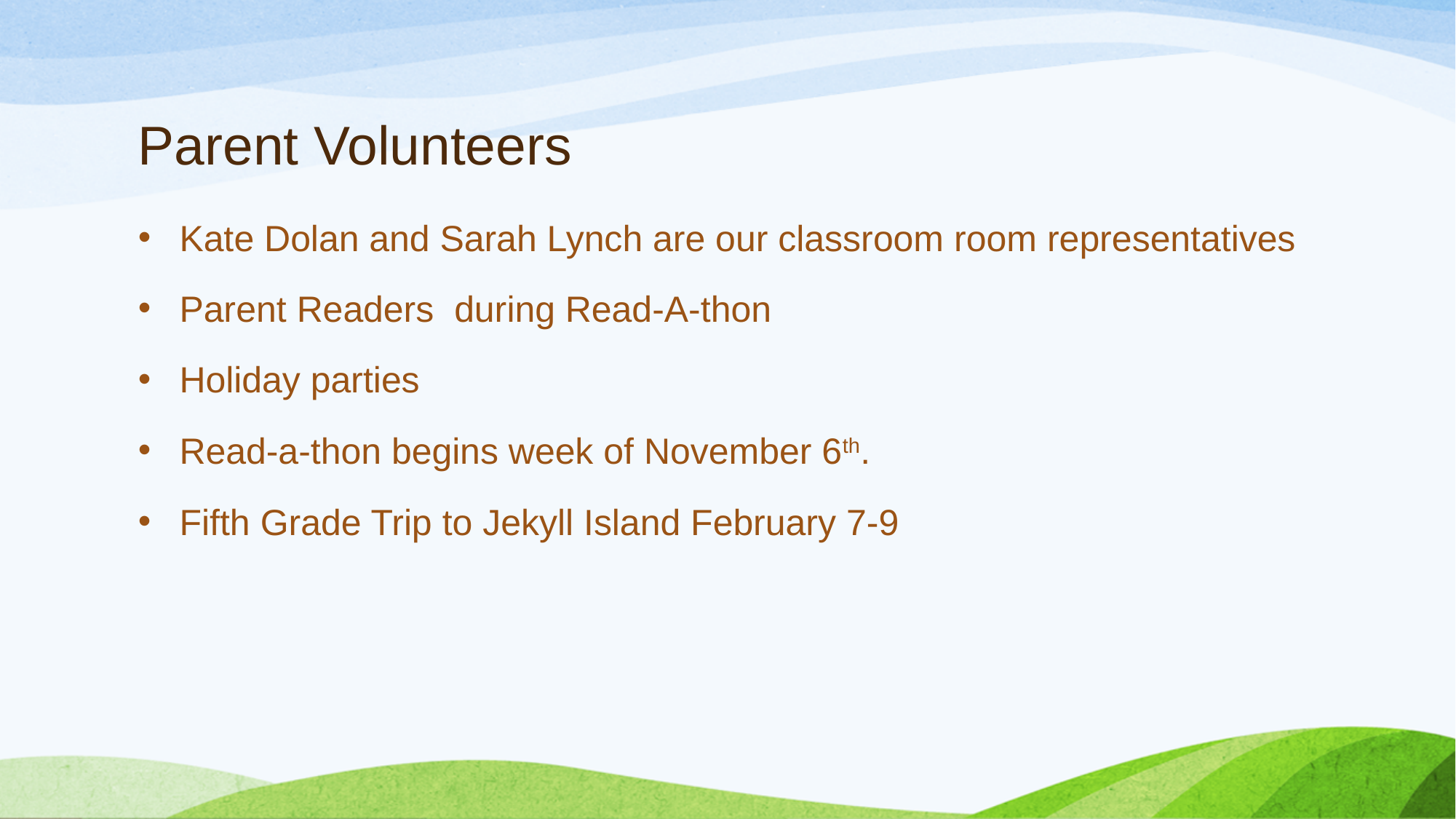

# Parent Volunteers
Kate Dolan and Sarah Lynch are our classroom room representatives
Parent Readers  during Read-A-thon
Holiday parties
Read-a-thon begins week of November 6th.
Fifth Grade Trip to Jekyll Island February 7-9